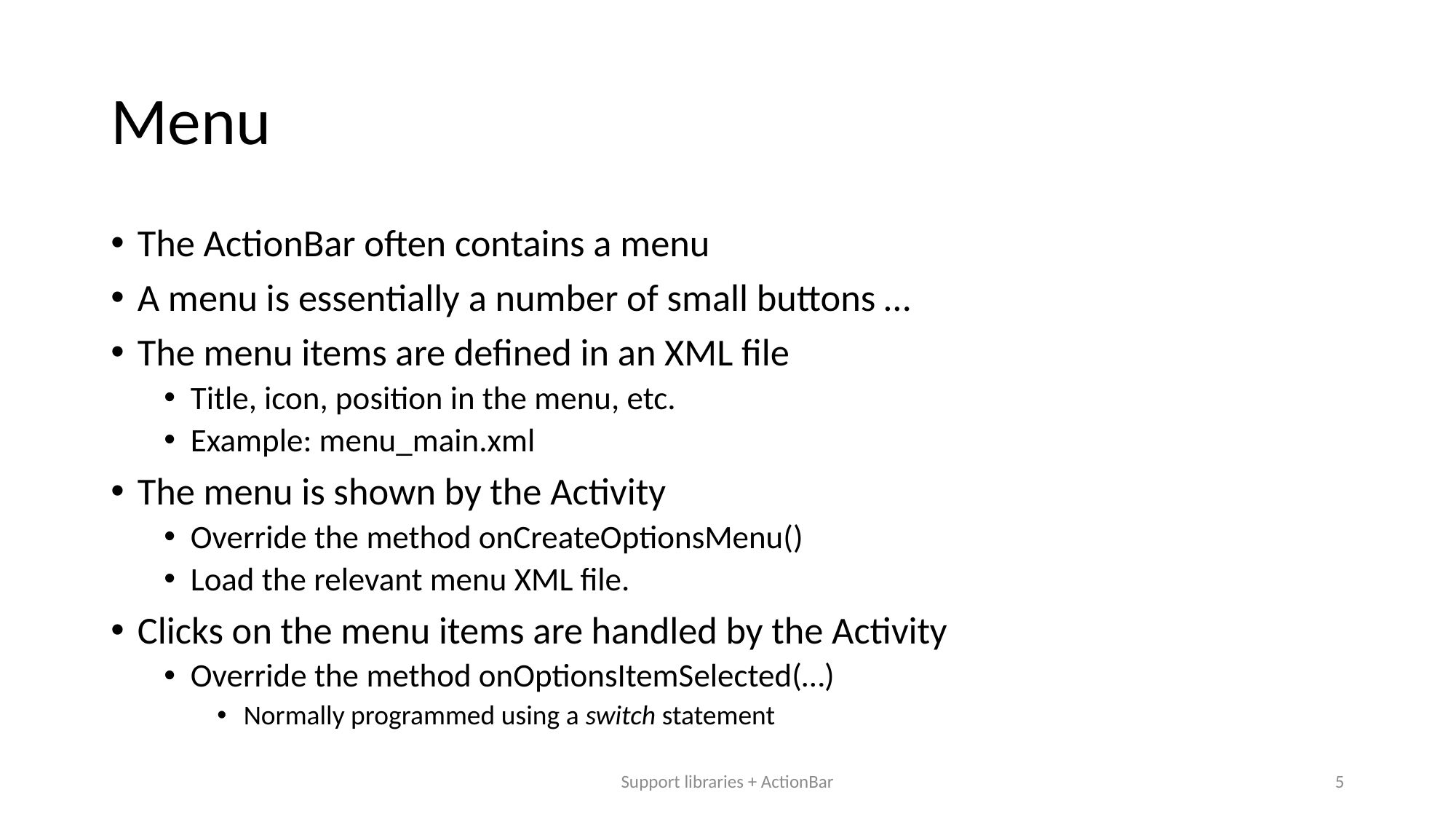

# Menu
The ActionBar often contains a menu
A menu is essentially a number of small buttons …
The menu items are defined in an XML file
Title, icon, position in the menu, etc.
Example: menu_main.xml
The menu is shown by the Activity
Override the method onCreateOptionsMenu()
Load the relevant menu XML file.
Clicks on the menu items are handled by the Activity
Override the method onOptionsItemSelected(…)
Normally programmed using a switch statement
Support libraries + ActionBar
5